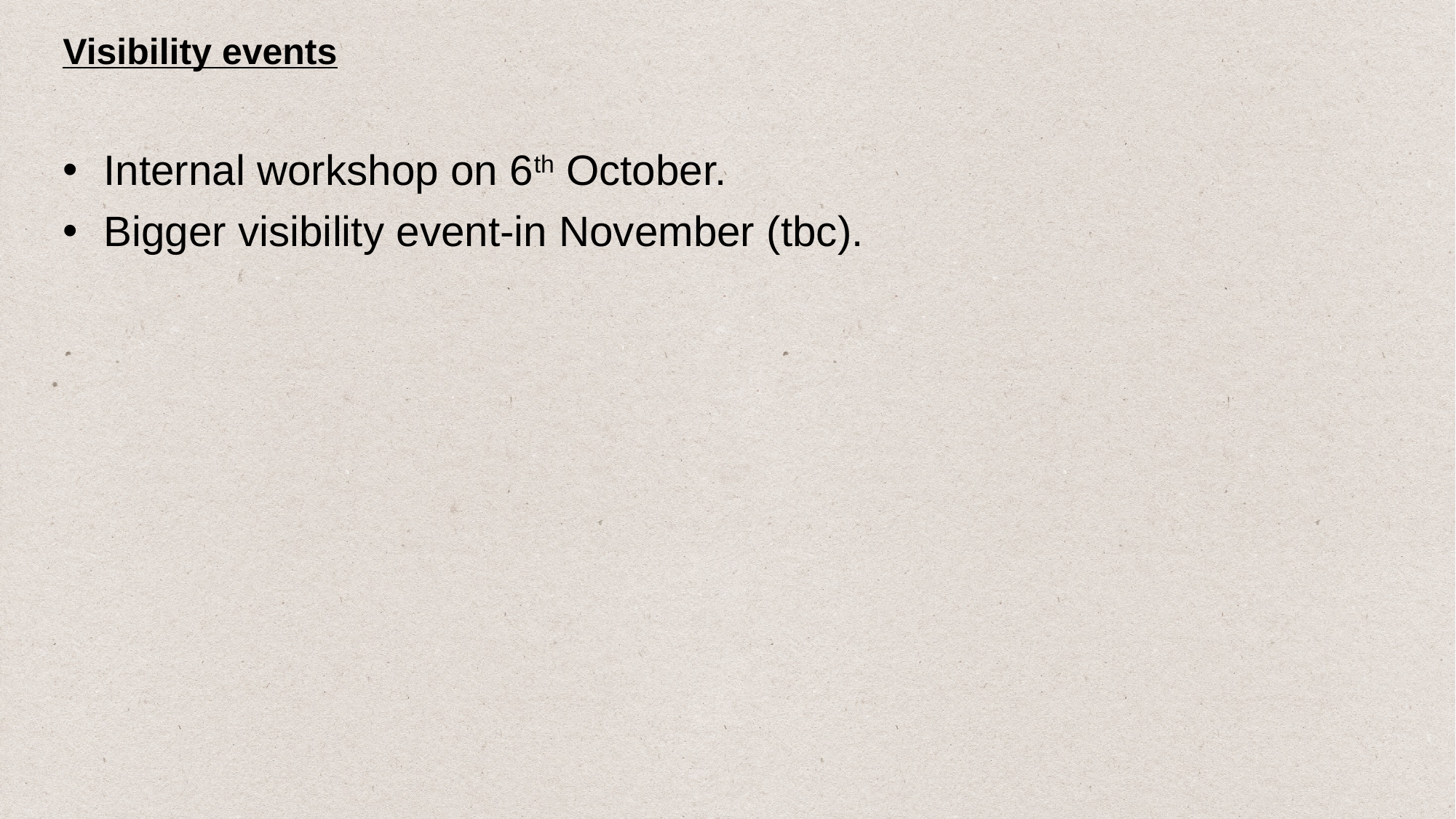

Visibility events

Internal workshop on 6th October.
Bigger visibility event-in November (tbc).

12